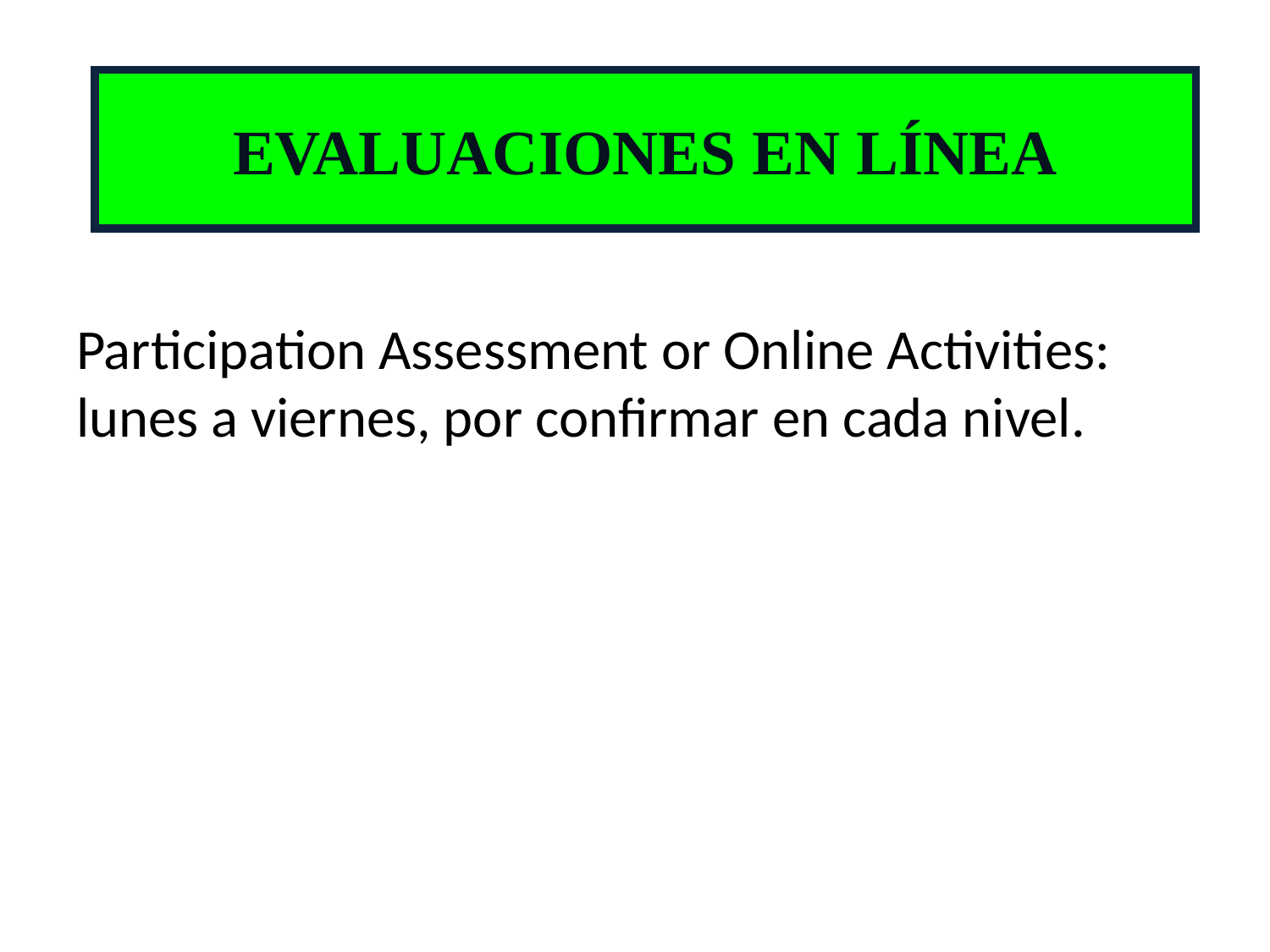

EVALUACIONES EN LÍNEA
Participation Assessment or Online Activities:  lunes a viernes, por confirmar en cada nivel.